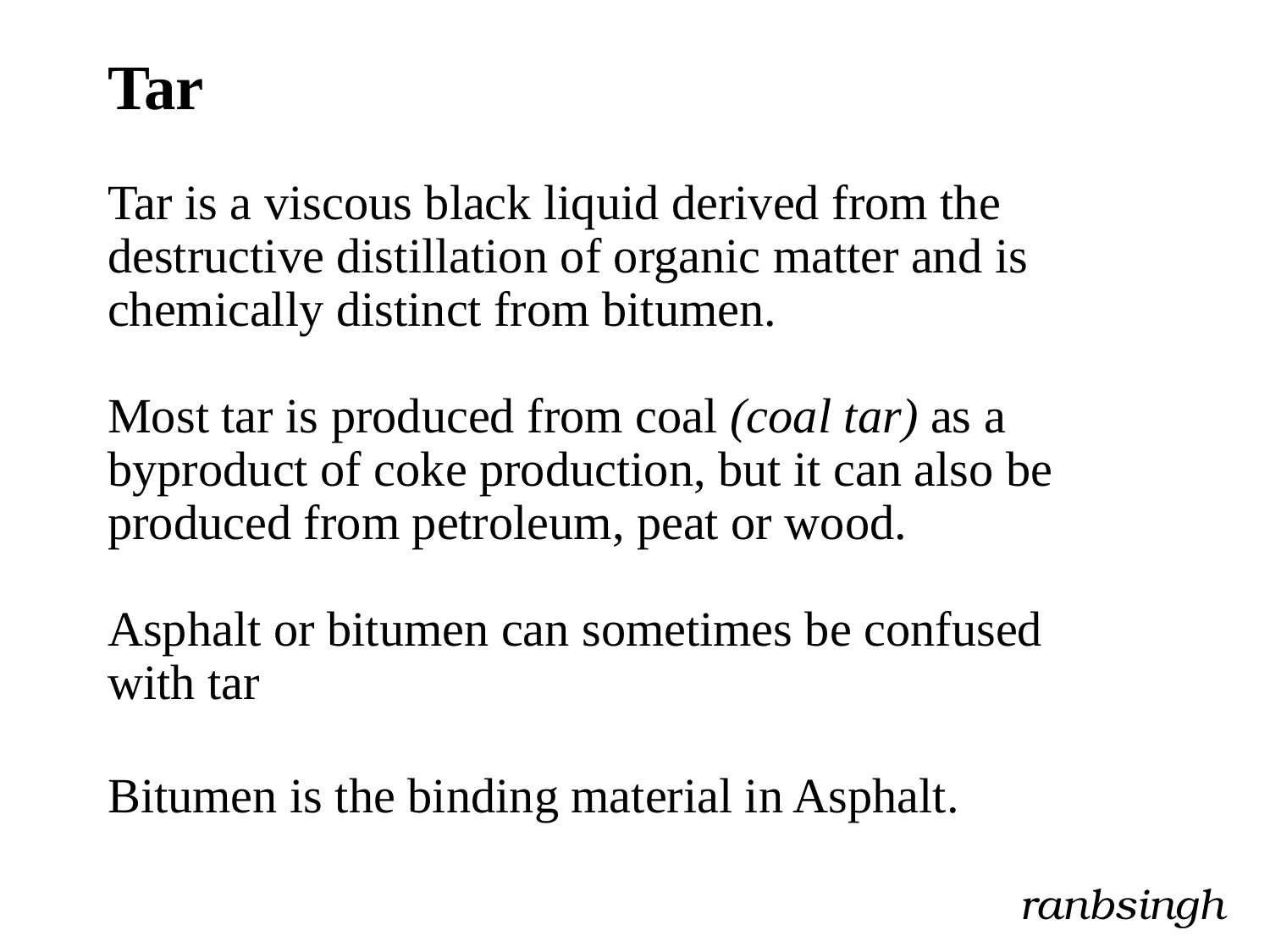

Tar

Tar is a viscous black liquid derived from the destructive distillation of organic matter and is chemically distinct from bitumen.

Most tar is produced from coal (coal tar) as a byproduct of coke production, but it can also be produced from petroleum, peat or wood.

Asphalt or bitumen can sometimes be confused with tar

Bitumen is the binding material in Asphalt.

ranbsingh